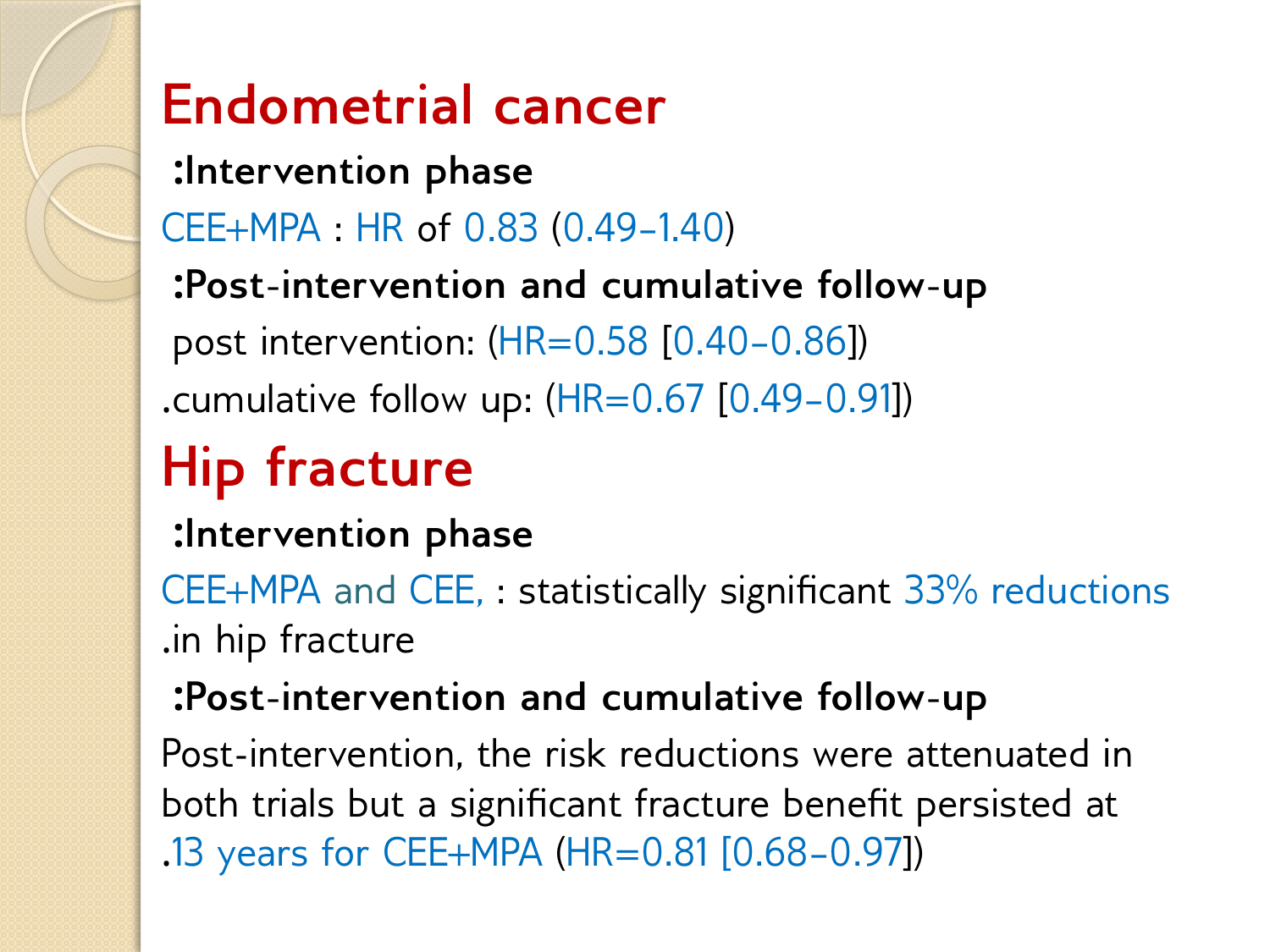

Endometrial cancer
Intervention phase:
CEE+MPA : HR of 0.83 (0.49–1.40)
Post-intervention and cumulative follow-up:
post intervention: (HR=0.58 [0.40–0.86])
cumulative follow up: (HR=0.67 [0.49–0.91]).
Hip fracture
Intervention phase:
CEE+MPA and CEE, : statistically significant 33% reductions in hip fracture.
Post-intervention and cumulative follow-up:
Post-intervention, the risk reductions were attenuated in both trials but a significant fracture benefit persisted at 13 years for CEE+MPA (HR=0.81 [0.68–0.97]).